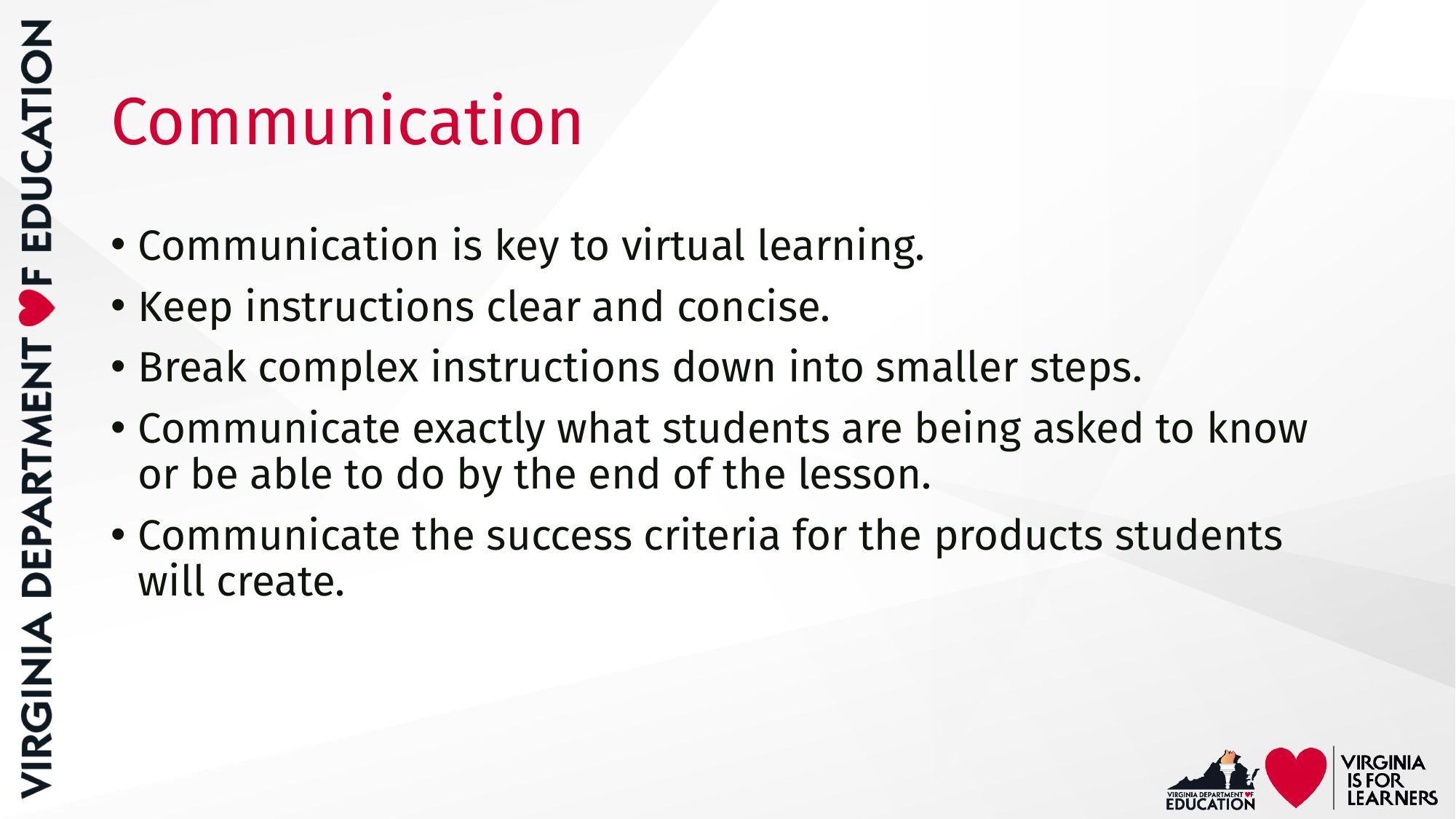

# Communication
Communication is key to virtual learning.
Keep instructions clear and concise.
Break complex instructions down into smaller steps.
Communicate exactly what students are being asked to know or be able to do by the end of the lesson.
Communicate the success criteria for the products students will create.